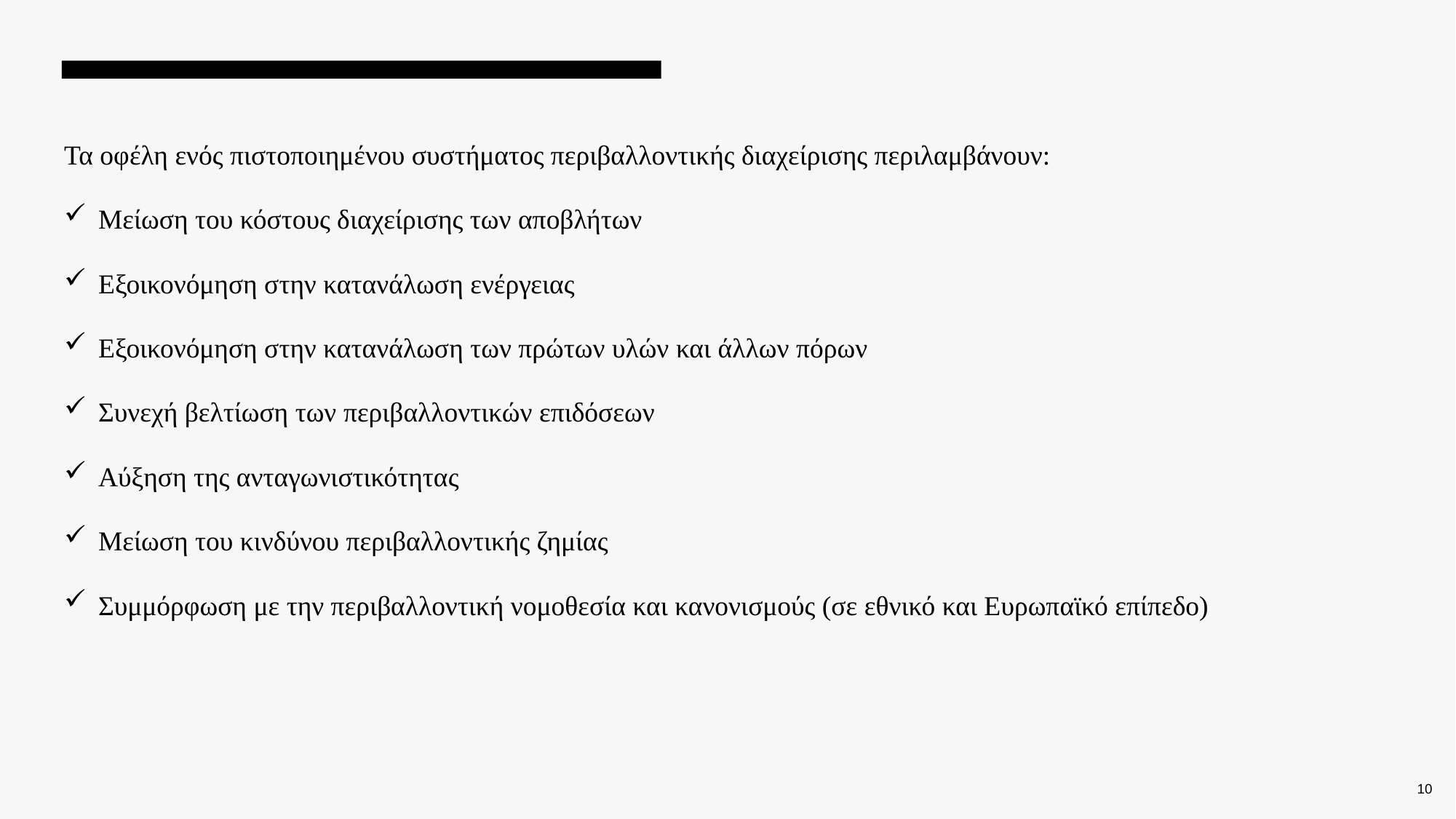

Τα οφέλη ενός πιστοποιημένου συστήματος περιβαλλοντικής διαχείρισης περιλαμβάνουν:
Μείωση του κόστους διαχείρισης των αποβλήτων
Εξοικονόμηση στην κατανάλωση ενέργειας
Εξοικονόμηση στην κατανάλωση των πρώτων υλών και άλλων πόρων
Συνεχή βελτίωση των περιβαλλοντικών επιδόσεων
Αύξηση της ανταγωνιστικότητας
Μείωση του κινδύνου περιβαλλοντικής ζημίας
Συμμόρφωση με την περιβαλλοντική νομοθεσία και κανονισμούς (σε εθνικό και Ευρωπαϊκό επίπεδο)

10